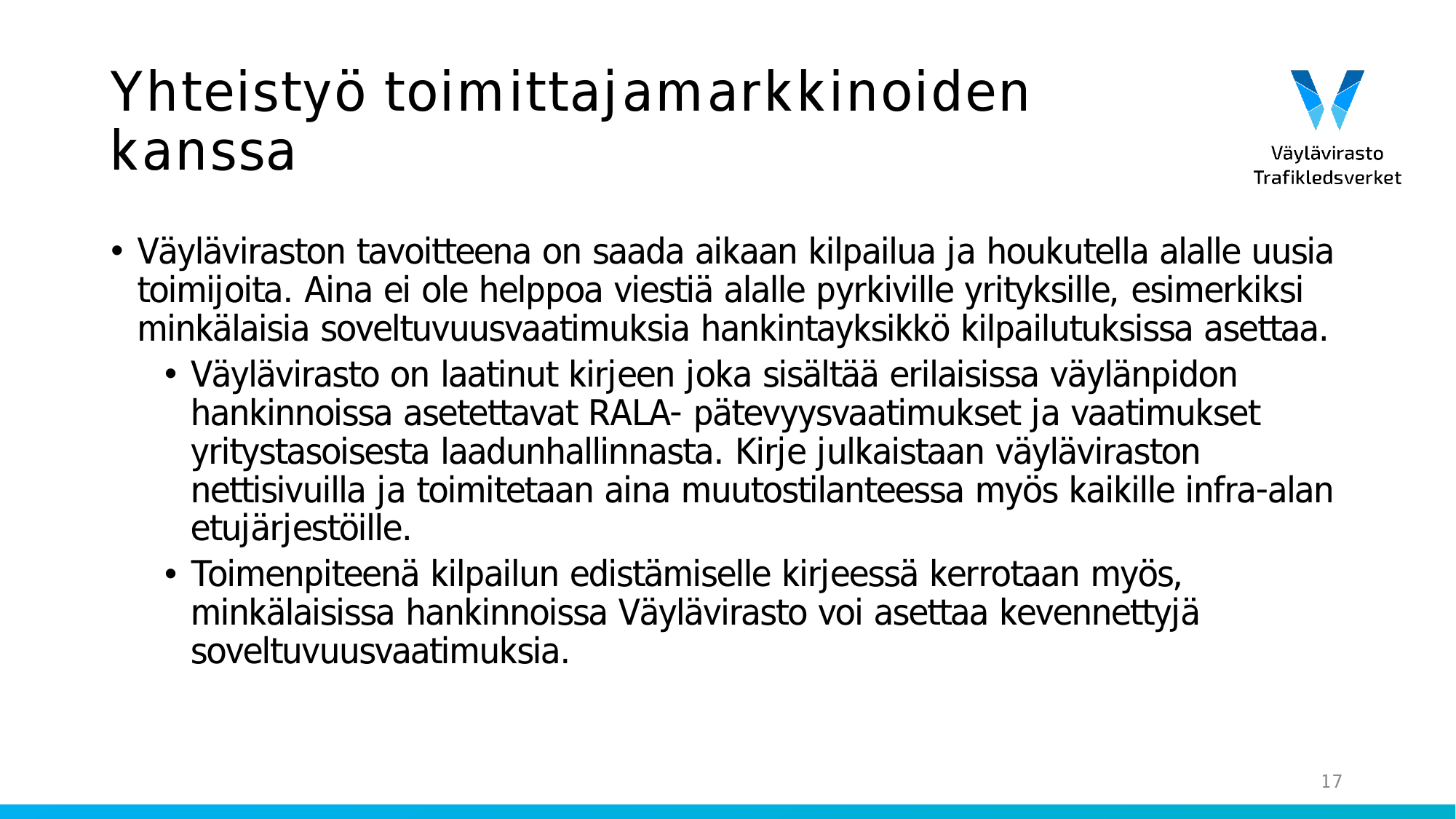

# Yhteistyö toimittajamarkkinoiden kanssa
Väyläviraston tavoitteena on saada aikaan kilpailua ja houkutella alalle uusia toimijoita. Aina ei ole helppoa viestiä alalle pyrkiville yrityksille, esimerkiksi minkälaisia soveltuvuusvaatimuksia hankintayksikkö kilpailutuksissa asettaa.
Väylävirasto on laatinut kirjeen joka sisältää erilaisissa väylänpidon hankinnoissa asetettavat RALA- pätevyysvaatimukset ja vaatimukset yritystasoisesta laadunhallinnasta. Kirje julkaistaan väyläviraston nettisivuilla ja toimitetaan aina muutostilanteessa myös kaikille infra-alan etujärjestöille.
Toimenpiteenä kilpailun edistämiselle kirjeessä kerrotaan myös, minkälaisissa hankinnoissa Väylävirasto voi asettaa kevennettyjä soveltuvuusvaatimuksia.
17